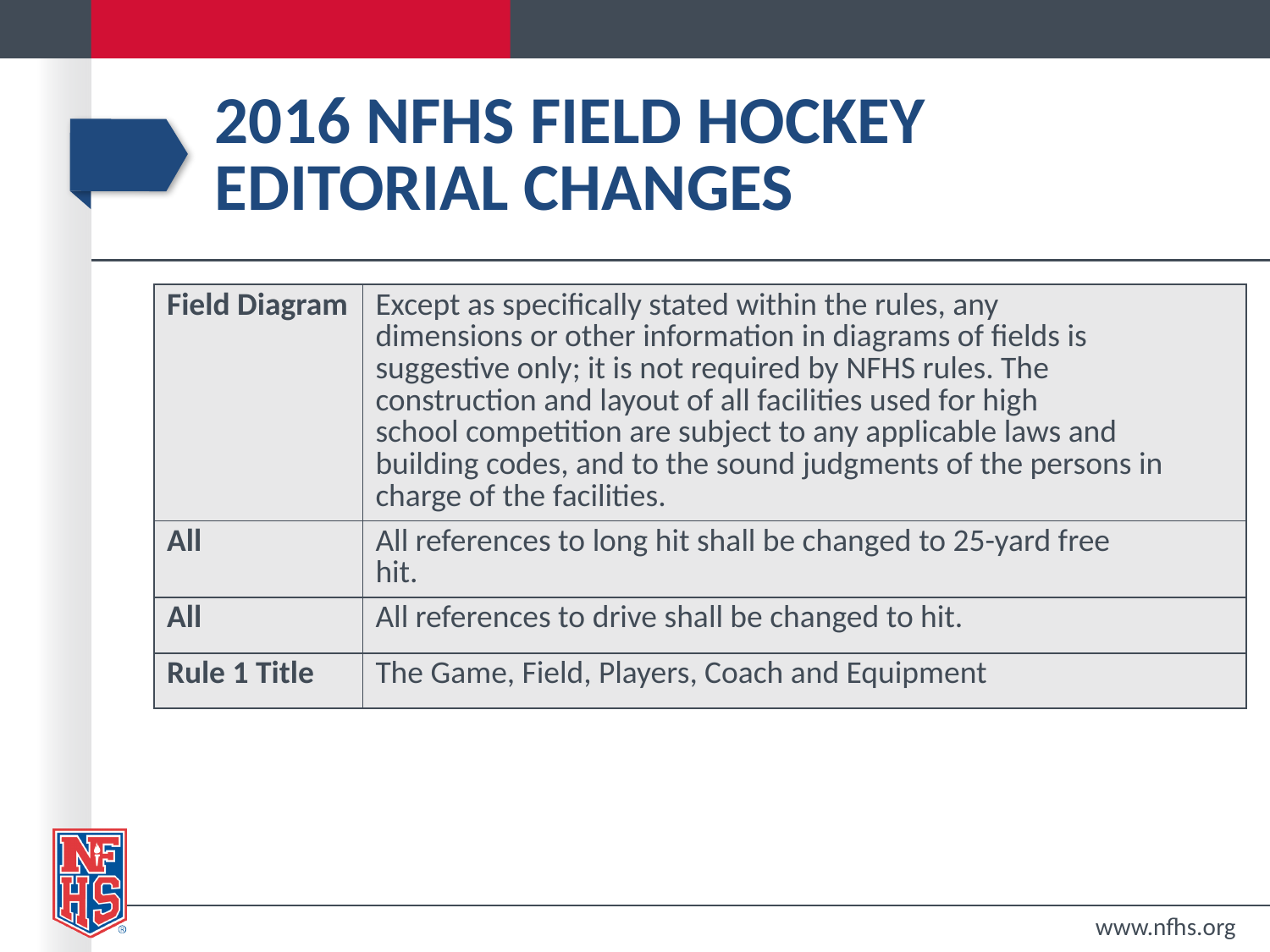

# 2016 nfhs field hockey editorial changes
| Field Diagram | Except as specifically stated within the rules, any dimensions or other information in diagrams of fields is suggestive only; it is not required by NFHS rules. The construction and layout of all facilities used for high school competition are subject to any applicable laws and building codes, and to the sound judgments of the persons in charge of the facilities. |
| --- | --- |
| All | All references to long hit shall be changed to 25-yard free hit. |
| All | All references to drive shall be changed to hit. |
| Rule 1 Title | The Game, Field, Players, Coach and Equipment |
www.nfhs.org